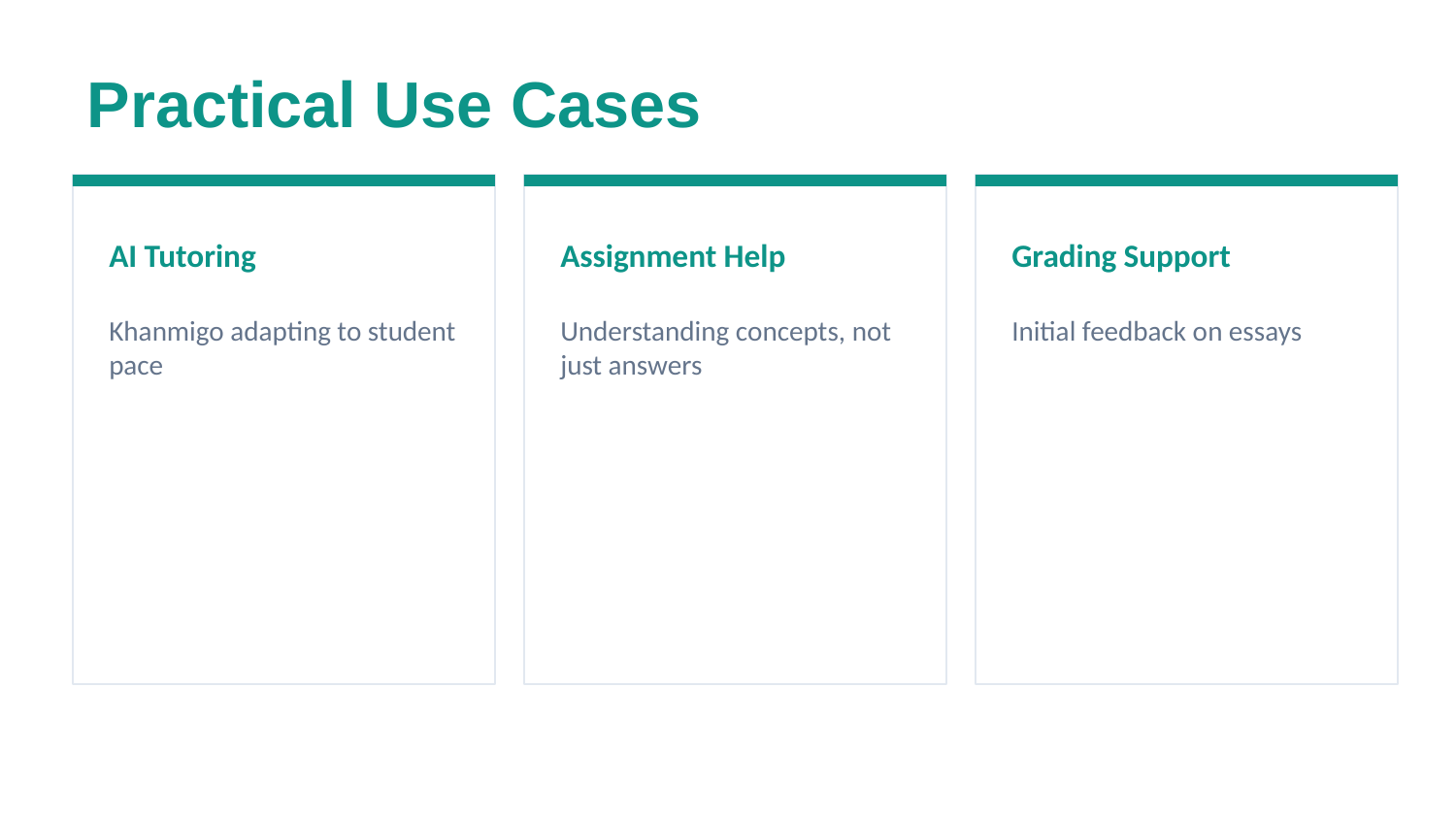

Practical Use Cases

AI Tutoring
Assignment Help
Grading Support
Khanmigo adapting to student pace
Understanding concepts, not just answers
Initial feedback on essays